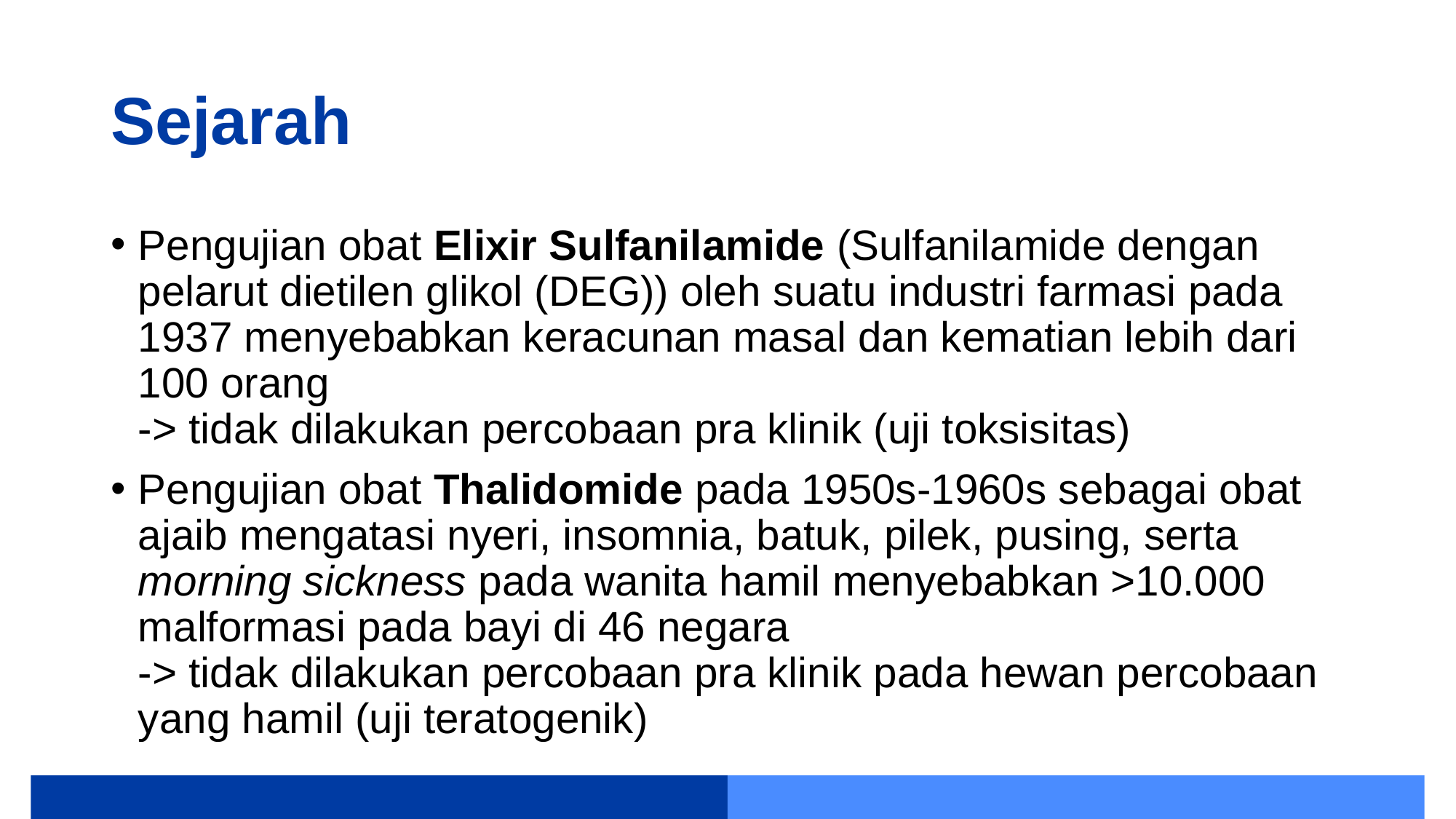

# Sejarah
Pengujian obat Elixir Sulfanilamide (Sulfanilamide dengan pelarut dietilen glikol (DEG)) oleh suatu industri farmasi pada 1937 menyebabkan keracunan masal dan kematian lebih dari 100 orang
-> tidak dilakukan percobaan pra klinik (uji toksisitas)
Pengujian obat Thalidomide pada 1950s-1960s sebagai obat ajaib mengatasi nyeri, insomnia, batuk, pilek, pusing, serta morning sickness pada wanita hamil menyebabkan >10.000 malformasi pada bayi di 46 negara
-> tidak dilakukan percobaan pra klinik pada hewan percobaan yang hamil (uji teratogenik)